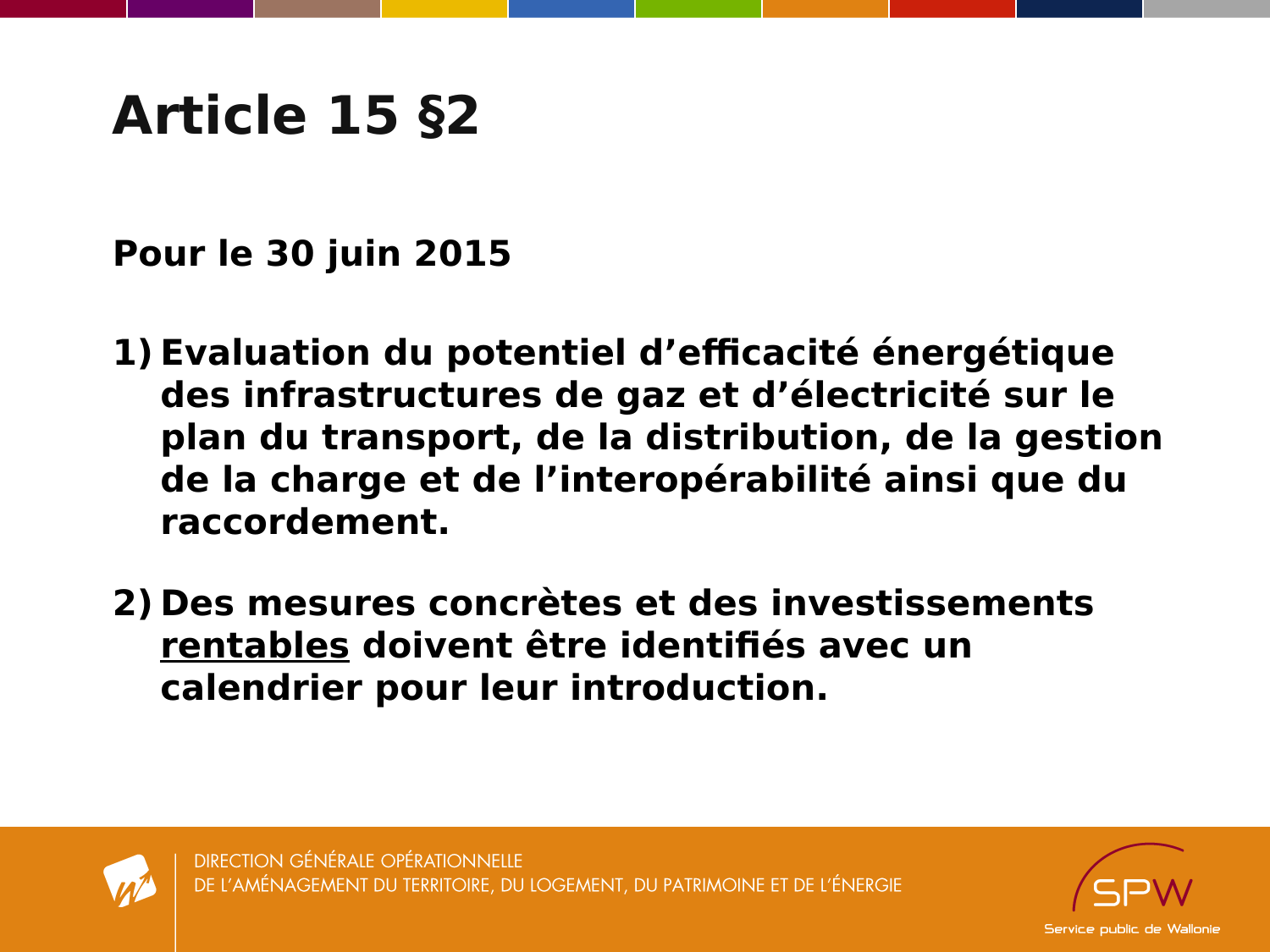

# Article 15 §2
Pour le 30 juin 2015

Evaluation du potentiel d’efficacité énergétique des infrastructures de gaz et d’électricité sur le plan du transport, de la distribution, de la gestion de la charge et de l’interopérabilité ainsi que du raccordement.
Des mesures concrètes et des investissements rentables doivent être identifiés avec un calendrier pour leur introduction.